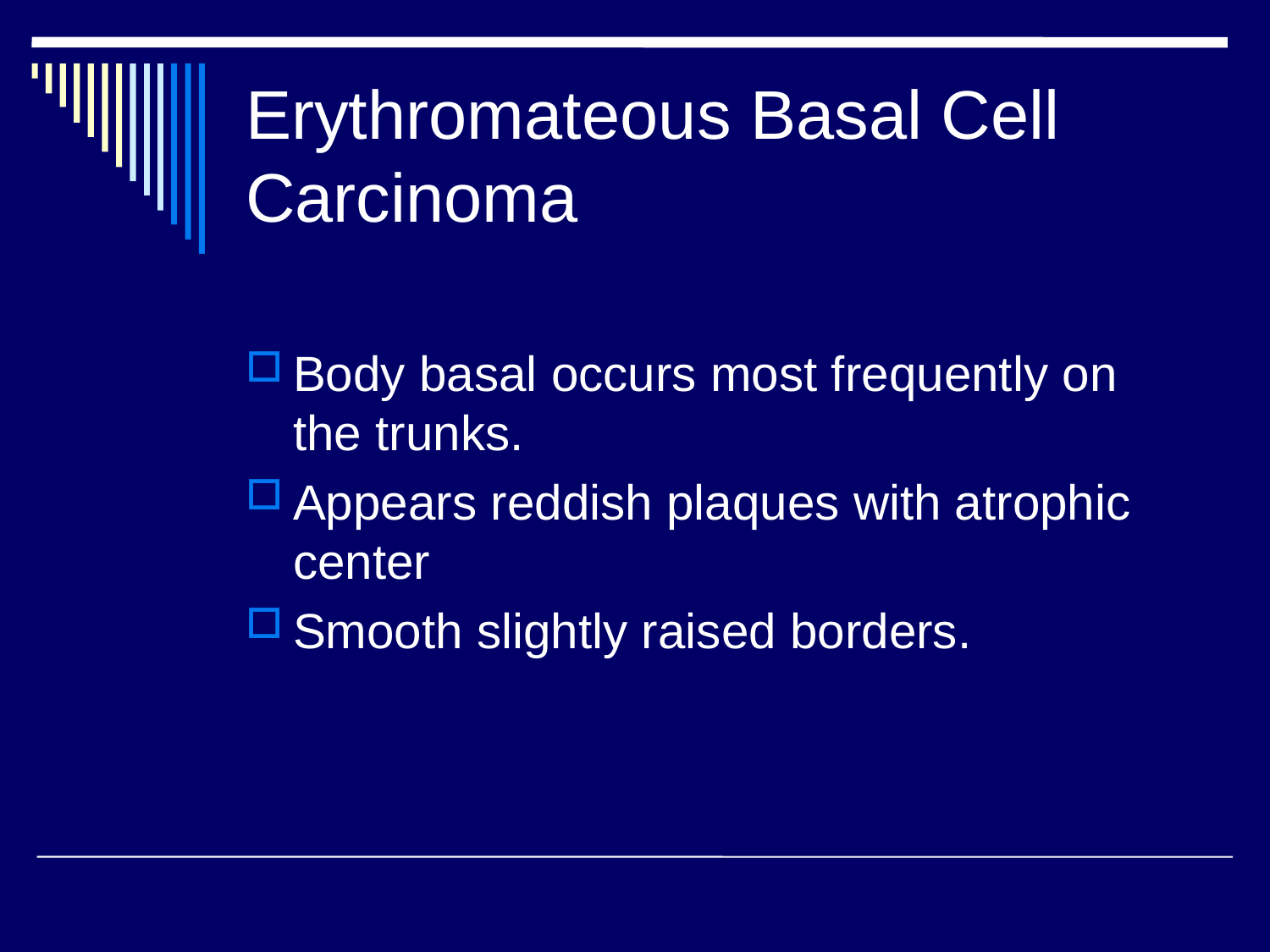

# Erythromateous Basal Cell Carcinoma
Body basal occurs most frequently on the trunks.
Appears reddish plaques with atrophic center
Smooth slightly raised borders.